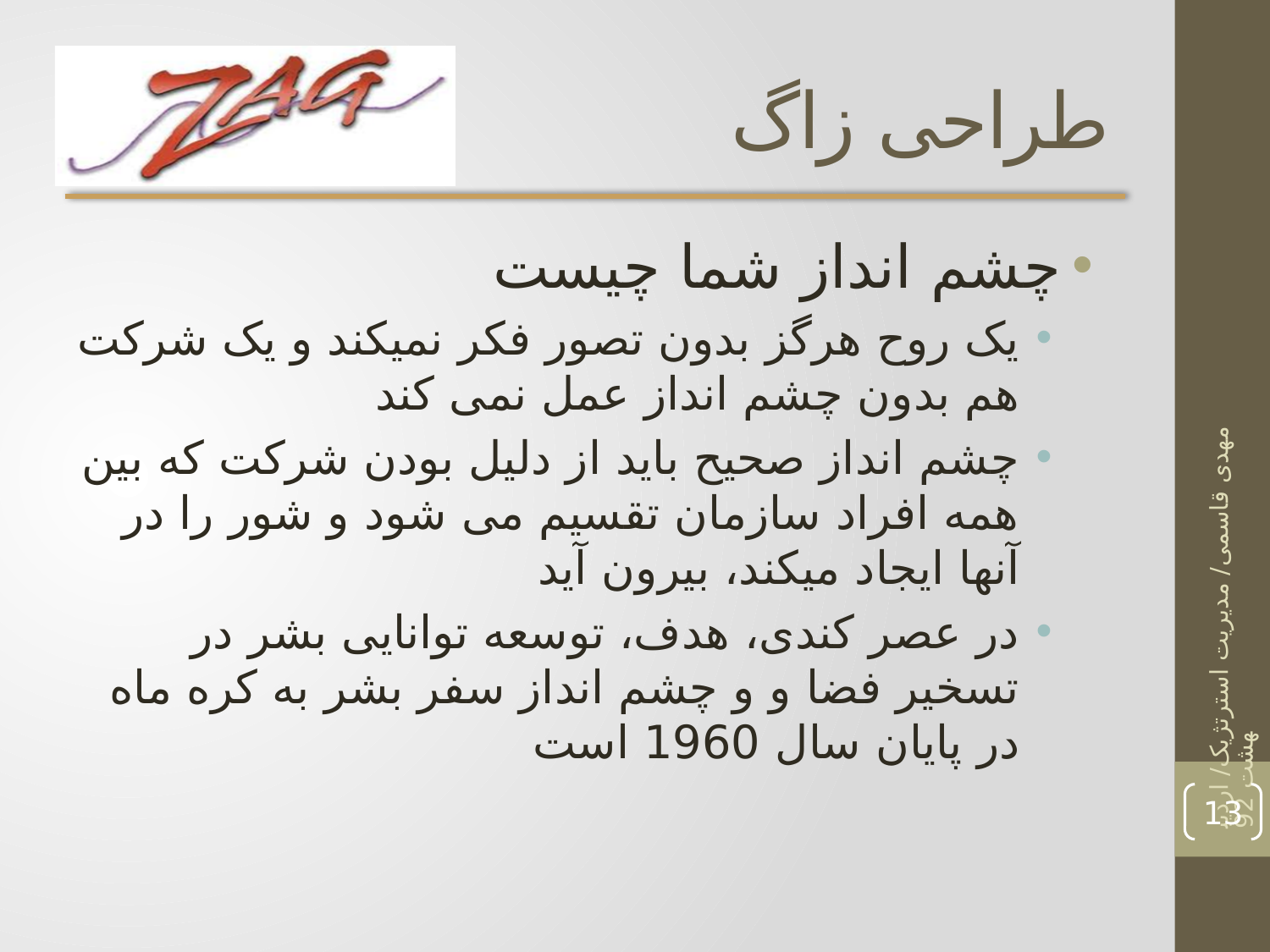

# طراحی زاگ
چشم انداز شما چیست
یک روح هرگز بدون تصور فکر نمیکند و یک شرکت هم بدون چشم انداز عمل نمی کند
چشم انداز صحیح باید از دلیل بودن شرکت که بین همه افراد سازمان تقسیم می شود و شور را در آنها ایجاد میکند، بیرون آید
در عصر کندی، هدف، توسعه توانایی بشر در تسخیر فضا و و چشم انداز سفر بشر به کره ماه در پایان سال 1960 است
مهدی قاسمی/ مدیریت استرتژیک/ اردیبهشت 92
13